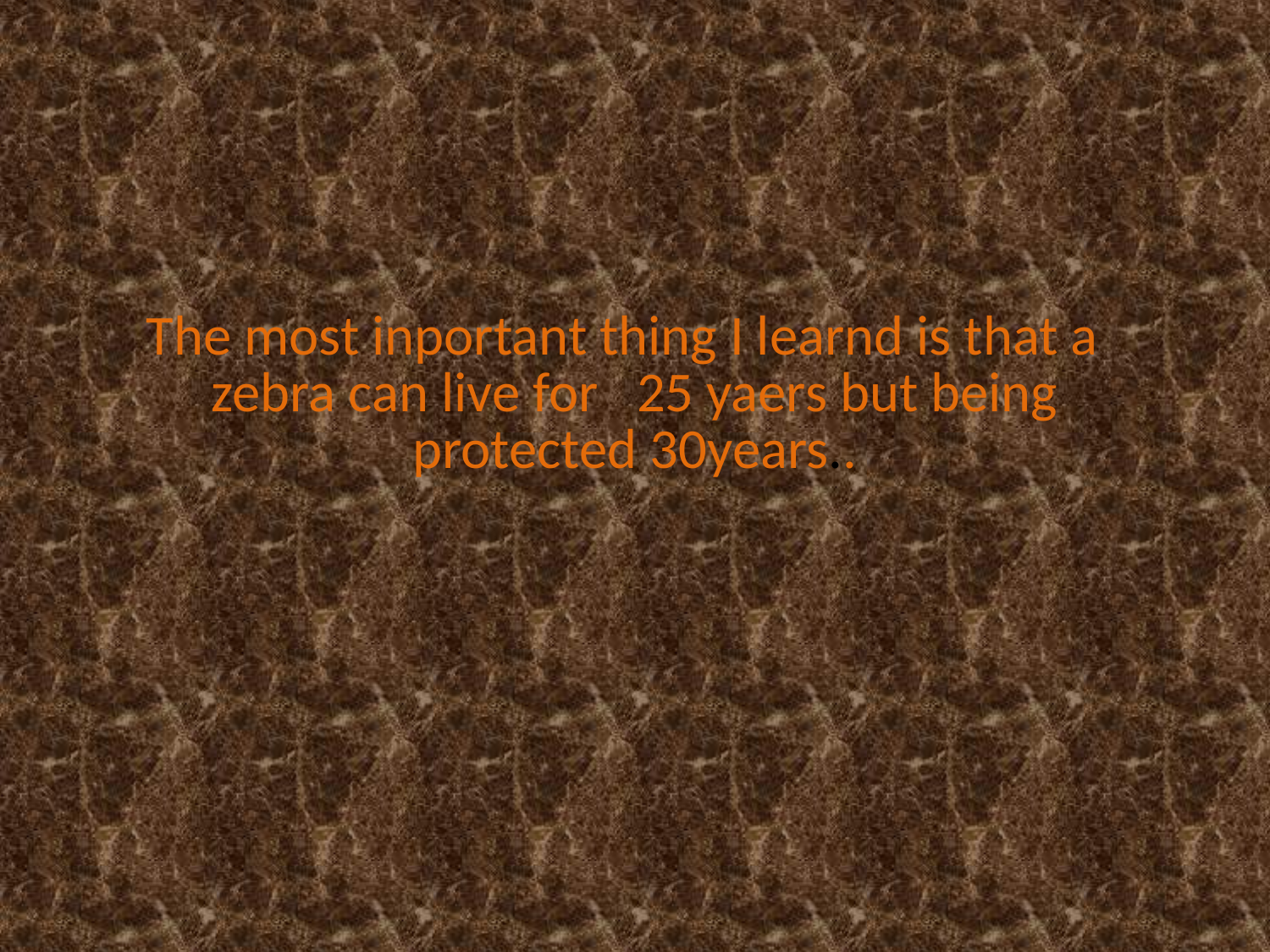

# The most inportant thing I learnd is that a   zebra can live for   25 yaers but being protected 30years..